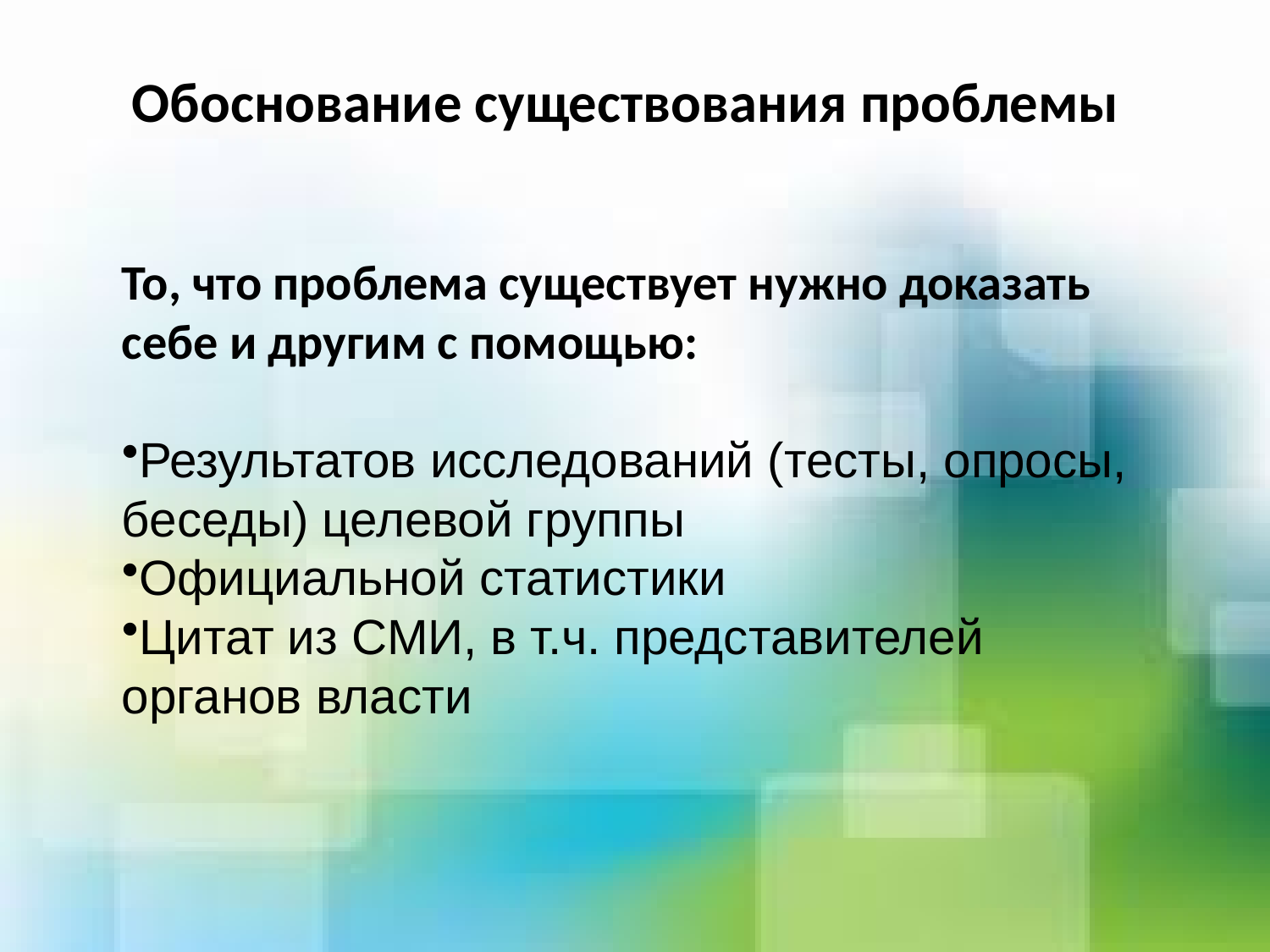

# Обоснование существования проблемы
То, что проблема существует нужно доказать себе и другим с помощью:

Результатов исследований (тесты, опросы, беседы) целевой группы
Официальной статистики
Цитат из СМИ, в т.ч. представителей органов власти